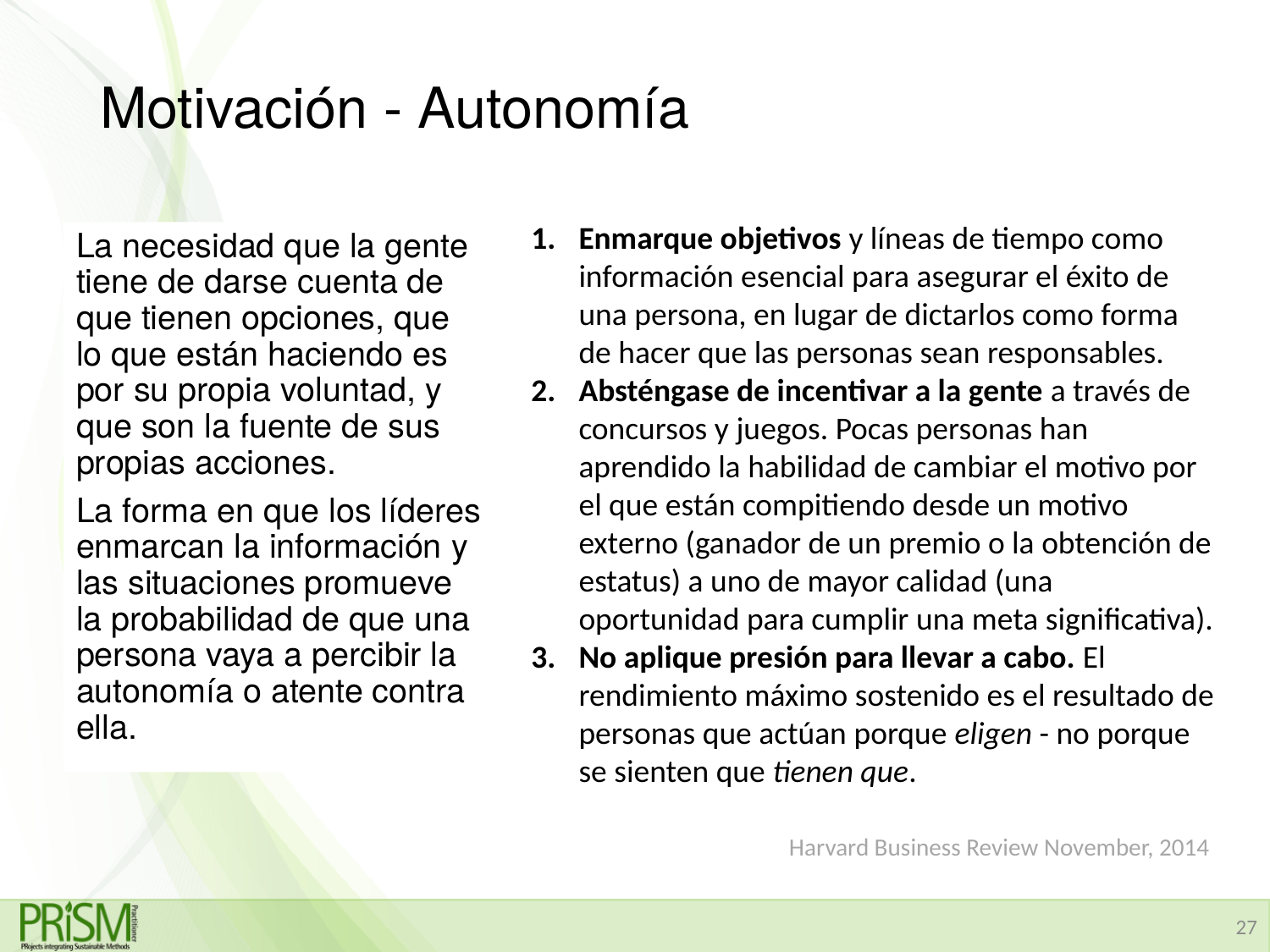

# Motivación - Autonomía
Enmarque objetivos y líneas de tiempo como información esencial para asegurar el éxito de una persona, en lugar de dictarlos como forma de hacer que las personas sean responsables.
Absténgase de incentivar a la gente a través de concursos y juegos. Pocas personas han aprendido la habilidad de cambiar el motivo por el que están compitiendo desde un motivo externo (ganador de un premio o la obtención de estatus) a uno de mayor calidad (una oportunidad para cumplir una meta significativa).
No aplique presión para llevar a cabo. El rendimiento máximo sostenido es el resultado de personas que actúan porque eligen - no porque se sienten que tienen que.
La necesidad que la gente tiene de darse cuenta de que tienen opciones, que lo que están haciendo es por su propia voluntad, y que son la fuente de sus propias acciones.
La forma en que los líderes enmarcan la información y las situaciones promueve la probabilidad de que una persona vaya a percibir la autonomía o atente contra ella.

Harvard Business Review November, 2014
27